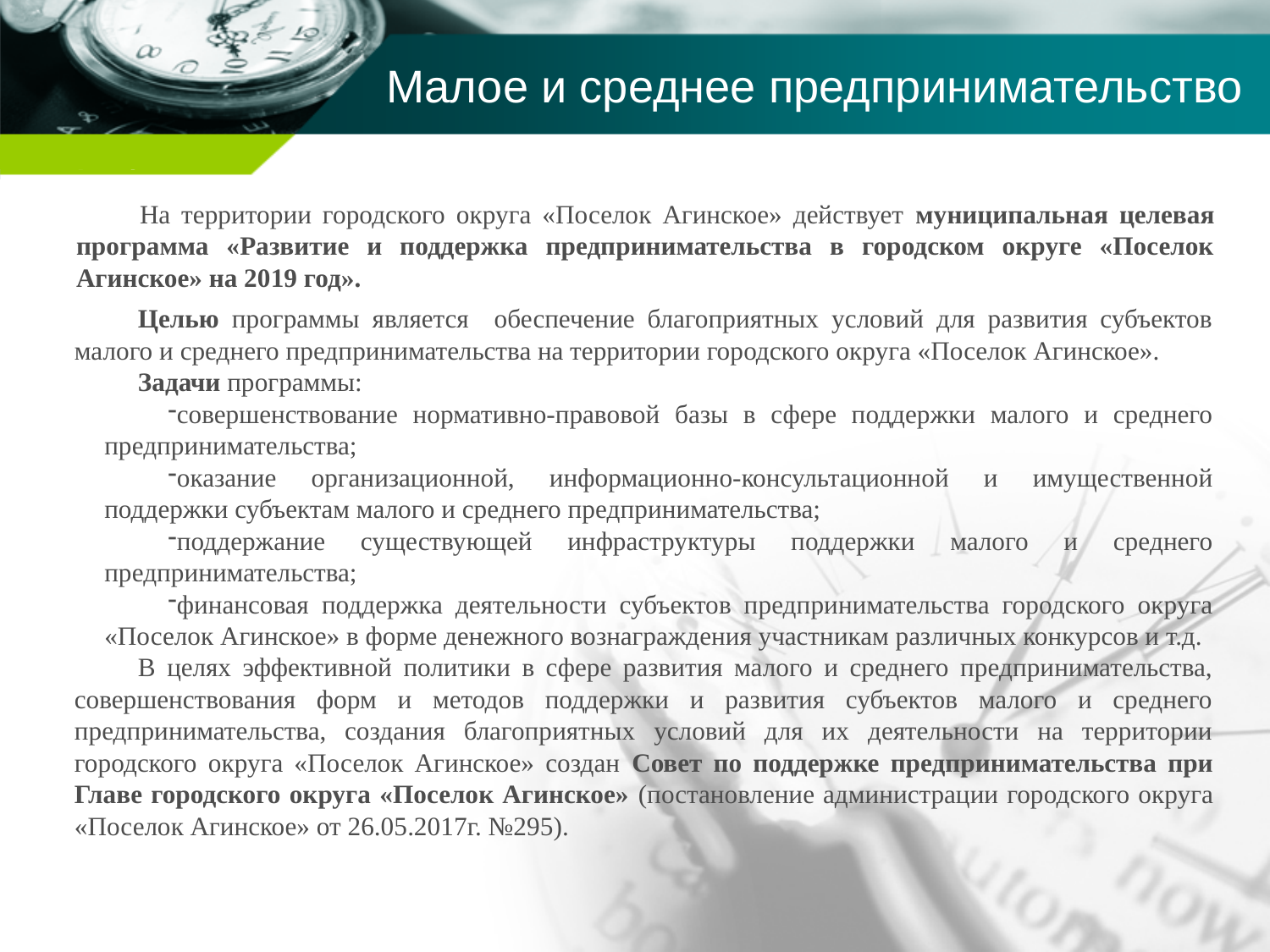

# Малое и среднее предпринимательство

На территории городского округа «Поселок Агинское» действует муниципальная целевая программа «Развитие и поддержка предпринимательства в городском округе «Поселок Агинское» на 2019 год».
Целью программы является  обеспечение благоприятных условий для развития субъектов малого и среднего предпринимательства на территории городского округа «Поселок Агинское».
Задачи программы:
совершенствование нормативно-правовой базы в сфере поддержки малого и среднего предпринимательства;
оказание организационной, информационно-консультационной и имущественной поддержки субъектам малого и среднего предпринимательства;
поддержание существующей инфраструктуры поддержки малого и среднего предпринимательства;
финансовая поддержка деятельности субъектов предпринимательства городского округа «Поселок Агинское» в форме денежного вознаграждения участникам различных конкурсов и т.д.
В целях эффективной политики в сфере развития малого и среднего предпринимательства, совершенствования форм и методов поддержки и развития субъектов малого и среднего предпринимательства, создания благоприятных условий для их деятельности на территории городского округа «Поселок Агинское» создан Совет по поддержке предпринимательства при Главе городского округа «Поселок Агинское» (постановление администрации городского округа «Поселок Агинское» от 26.05.2017г. №295).